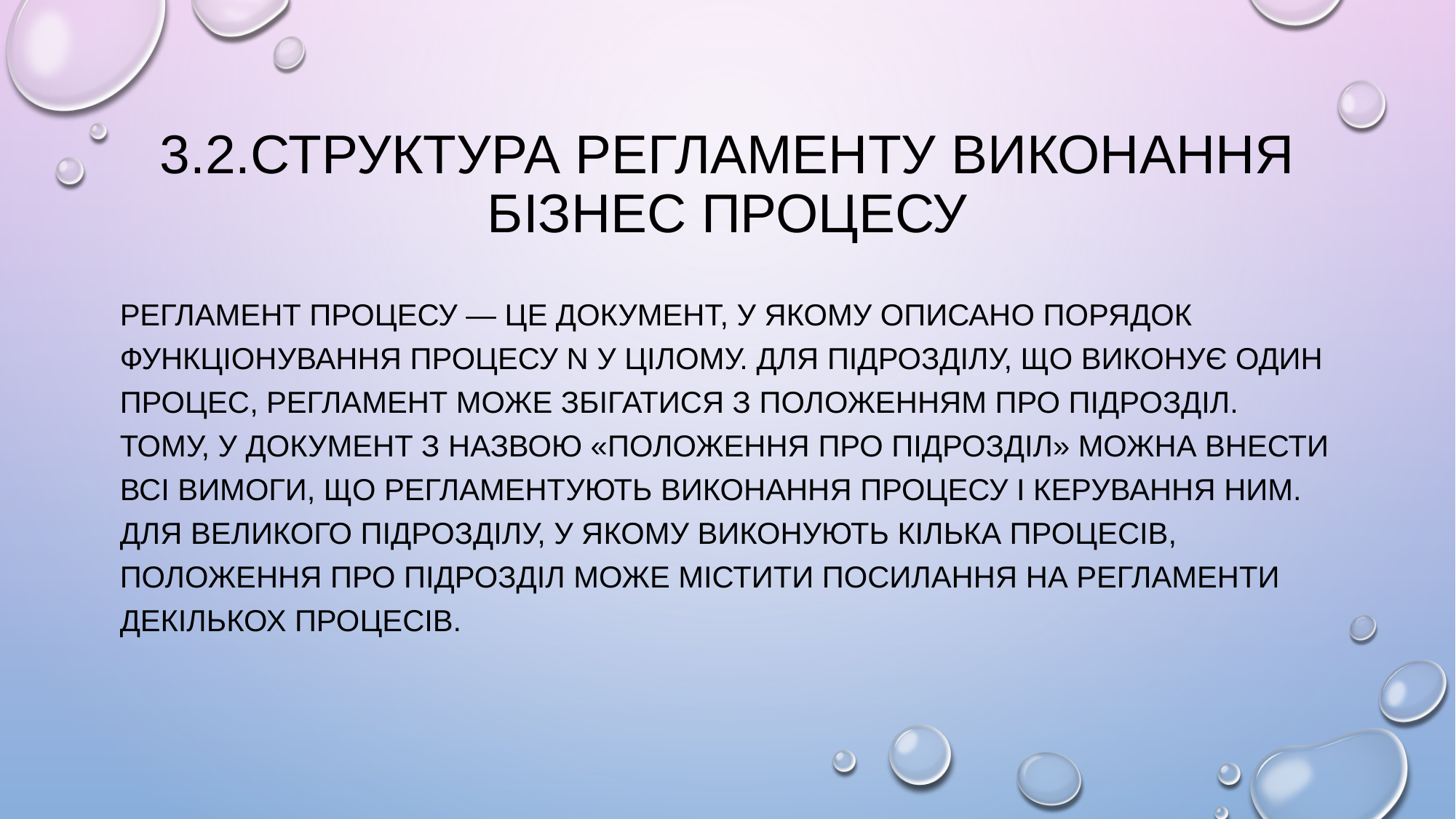

# 3.2.Структура регламенту виконання бізнес процесу
Регламент процесу — це документ, у якому описано порядок функціонування процесу N у цілому. Для підрозділу, що виконує один процес, регламент може збігатися з Положенням про підрозділ. Тому, у документ з назвою «Положення про підрозділ» можна внести всі вимоги, що регламентують виконання процесу і керування ним. Для великого підрозділу, у якому виконують кілька процесів, Положення про підрозділ може містити посилання на регламенти декількох процесів.